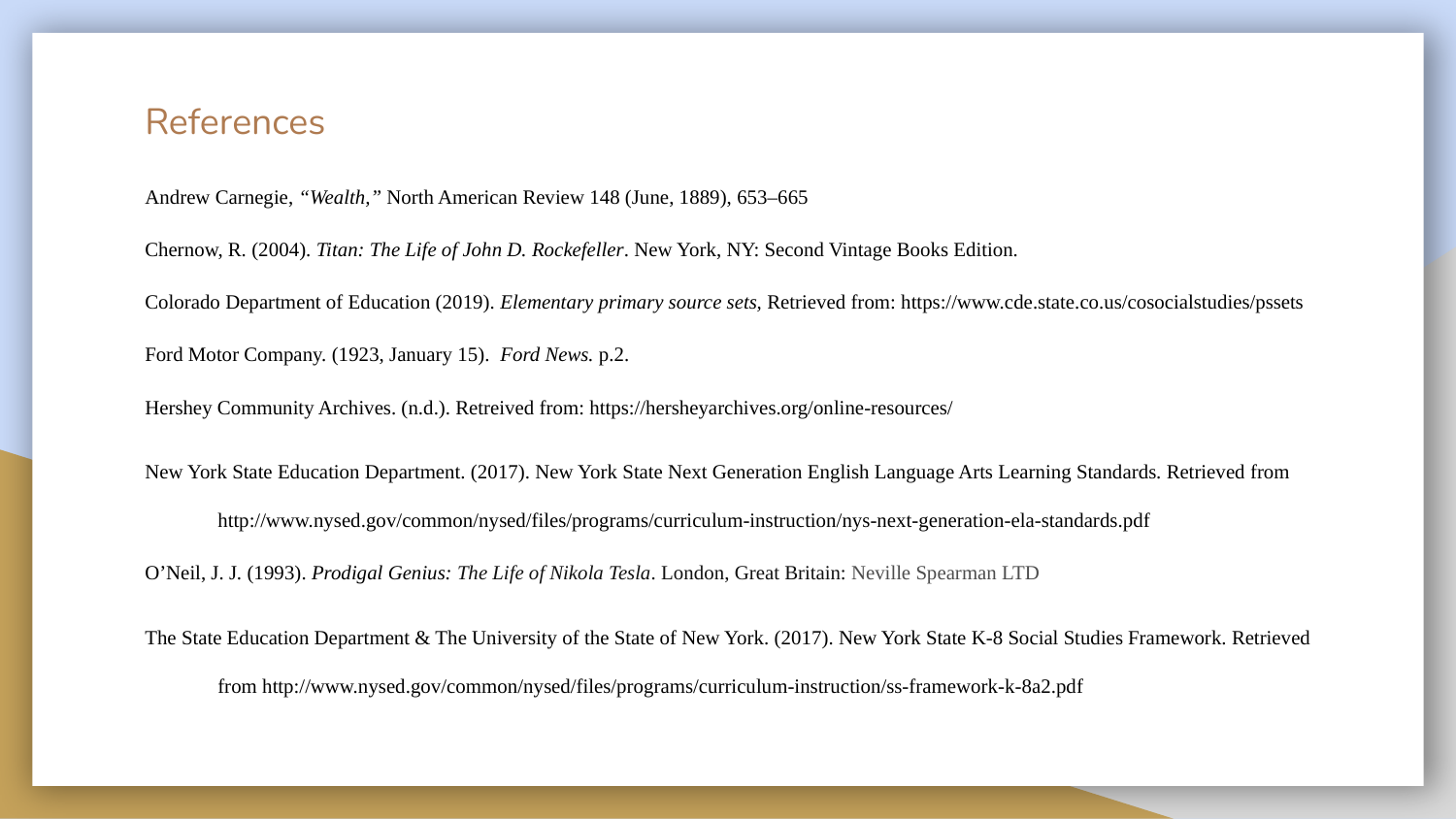

# References
Andrew Carnegie, “Wealth,” North American Review 148 (June, 1889), 653–665
Chernow, R. (2004). Titan: The Life of John D. Rockefeller. New York, NY: Second Vintage Books Edition.
Colorado Department of Education (2019). Elementary primary source sets, Retrieved from: https://www.cde.state.co.us/cosocialstudies/pssets
Ford Motor Company. (1923, January 15).  Ford News. p.2.
Hershey Community Archives. (n.d.). Retreived from: https://hersheyarchives.org/online-resources/
New York State Education Department. (2017). New York State Next Generation English Language Arts Learning Standards. Retrieved from http://www.nysed.gov/common/nysed/files/programs/curriculum-instruction/nys-next-generation-ela-standards.pdf
O’Neil, J. J. (1993). Prodigal Genius: The Life of Nikola Tesla. London, Great Britain: Neville Spearman LTD
The State Education Department & The University of the State of New York. (2017). New York State K-8 Social Studies Framework. Retrieved from http://www.nysed.gov/common/nysed/files/programs/curriculum-instruction/ss-framework-k-8a2.pdf